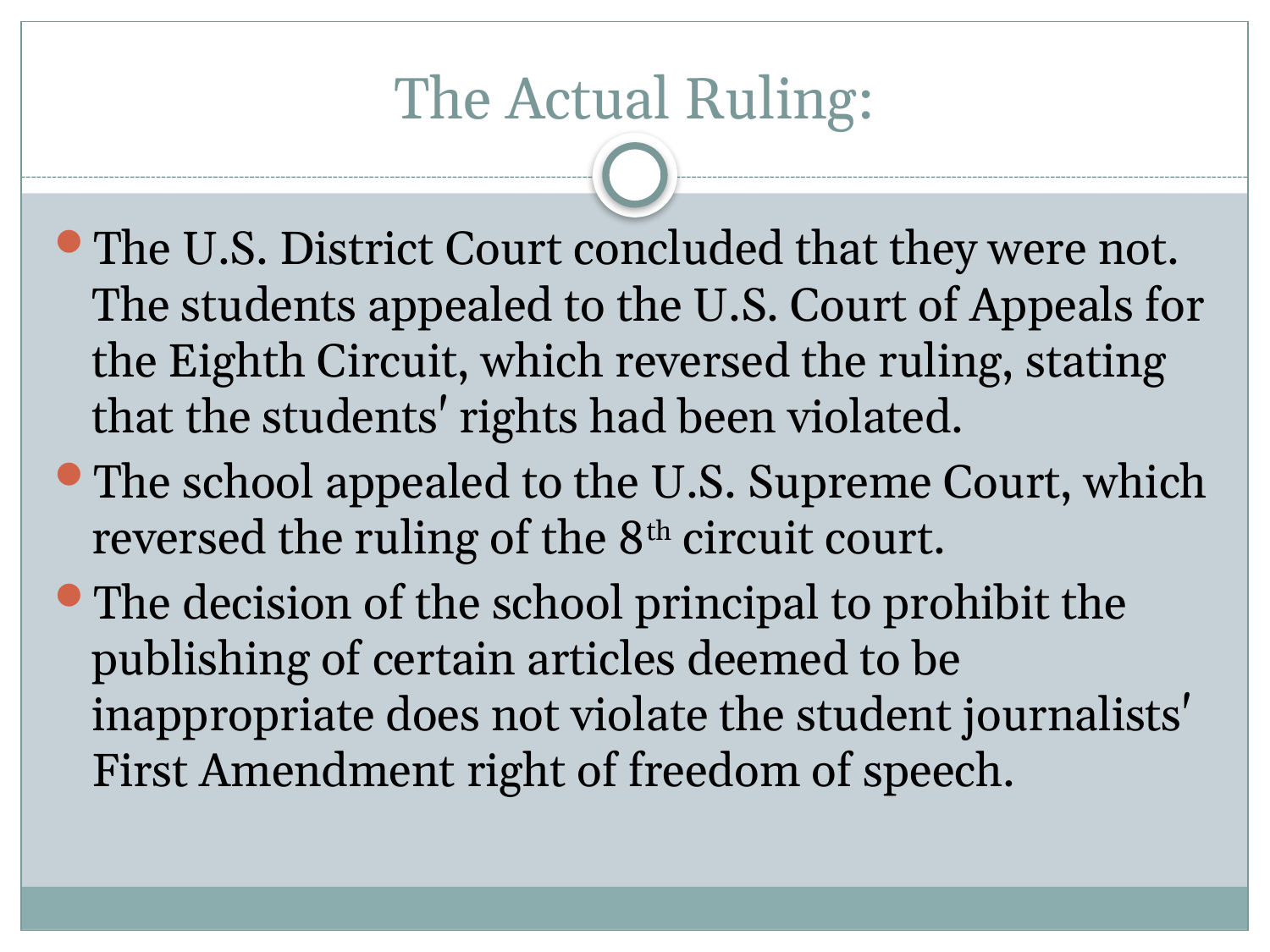

# The Actual Ruling:
The U.S. District Court concluded that they were not. The students appealed to the U.S. Court of Appeals for the Eighth Circuit, which reversed the ruling, stating that the students' rights had been violated.
The school appealed to the U.S. Supreme Court, which reversed the ruling of the 8th circuit court.
The decision of the school principal to prohibit the publishing of certain articles deemed to be inappropriate does not violate the student journalists' First Amendment right of freedom of speech.